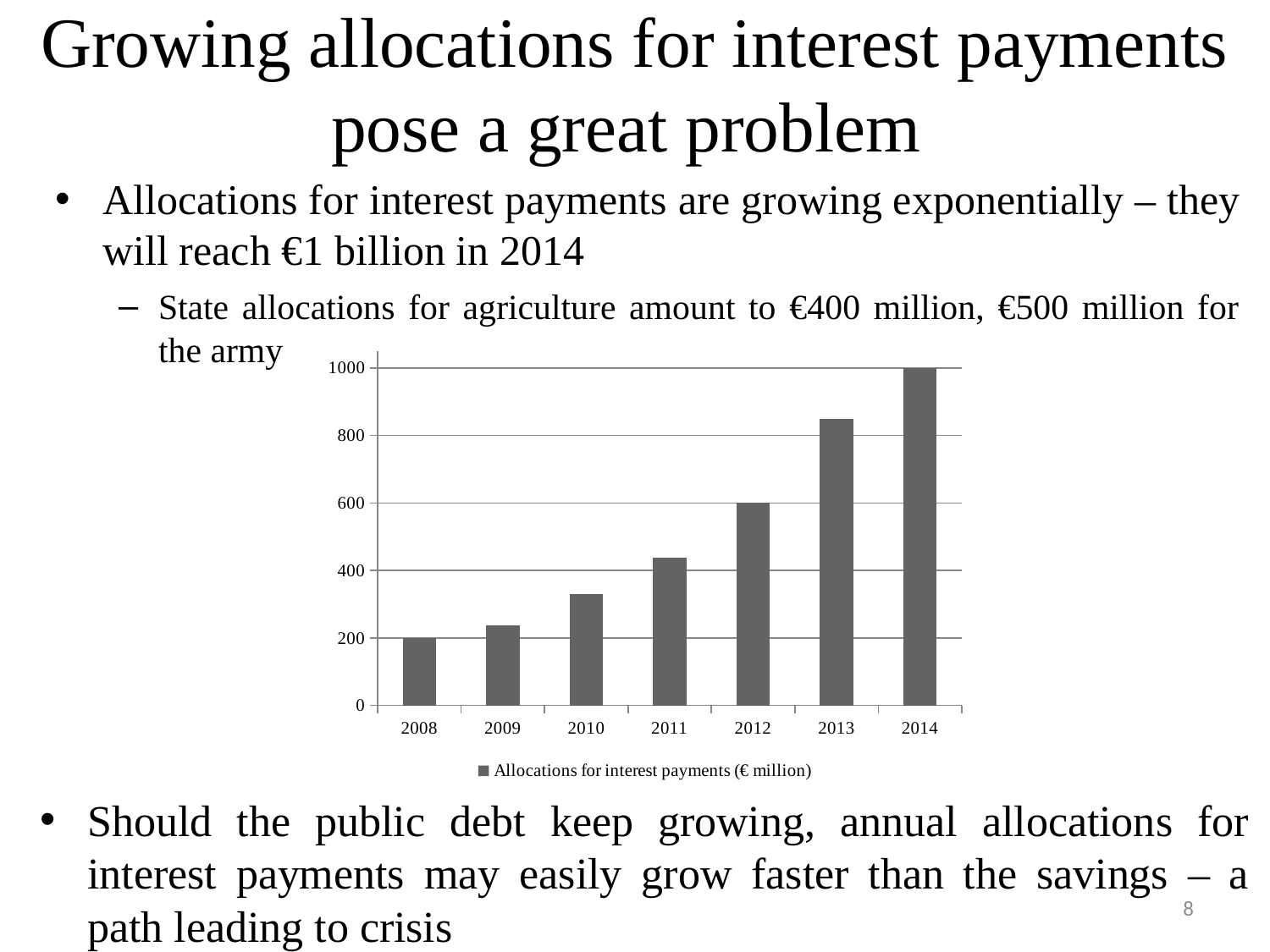

# Growing allocations for interest payments pose a great problem
Allocations for interest payments are growing exponentially – they will reach €1 billion in 2014
State allocations for agriculture amount to €400 million, €500 million for the army

### Chart

| Category | Allocations for interest payments (€ million) |
|---|---|
| 2008 | 199.29758503622435 |
| 2009 | 237.76065636836032 |
| 2010 | 330.4076295033113 |
| 2011 | 439.106950131995 |
| 2012 | 600.5792388554015 |
| 2013 | 850.0 |
| 2014 | 1000.0 |
Should the public debt keep growing, annual allocations for interest payments may easily grow faster than the savings – a path leading to crisis
8